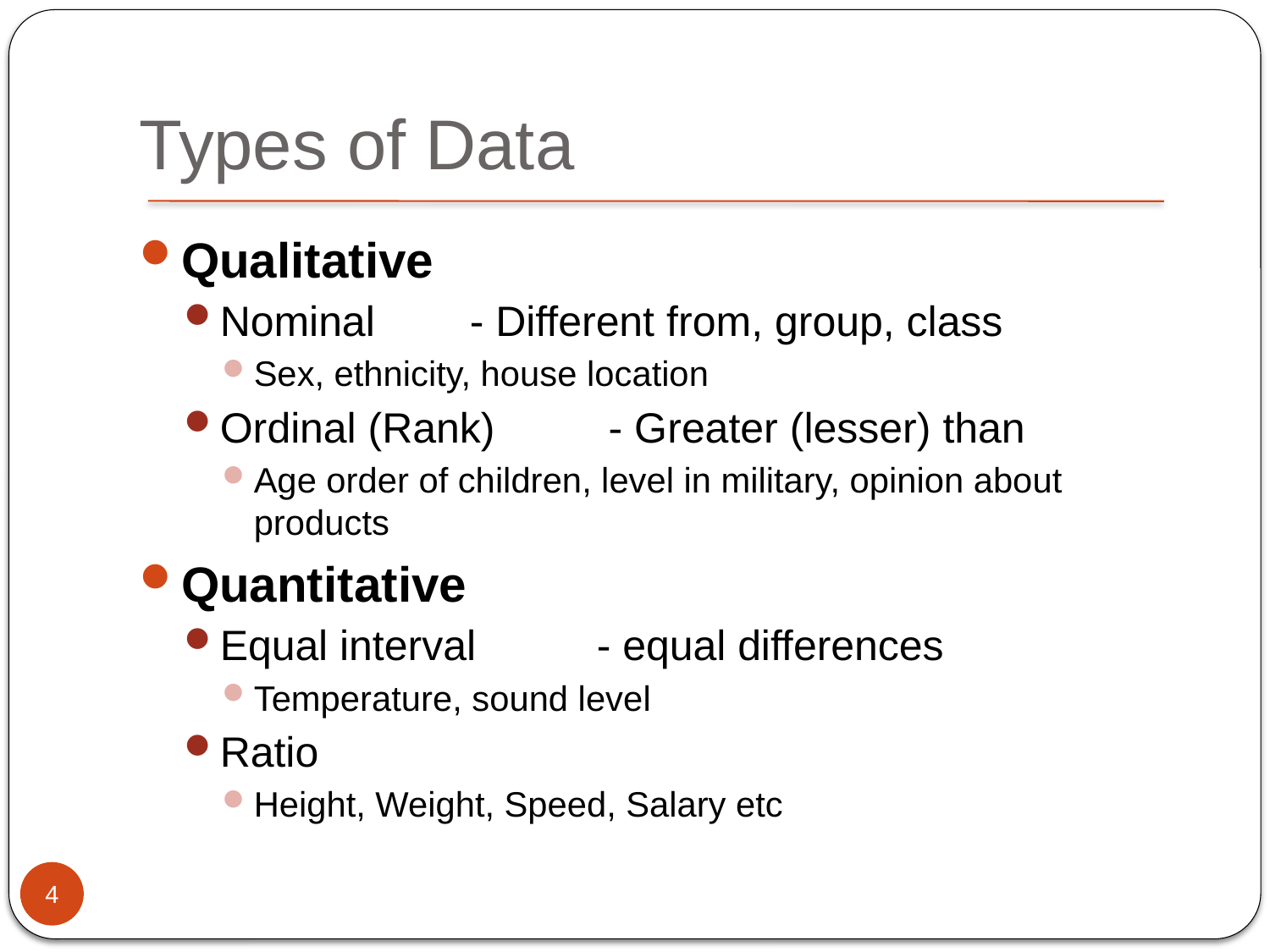

# Types of Data
Qualitative
Nominal	- Different from, group, class
Sex, ethnicity, house location
Ordinal (Rank)	 - Greater (lesser) than
Age order of children, level in military, opinion about products
Quantitative
Equal interval	- equal differences
Temperature, sound level
Ratio
Height, Weight, Speed, Salary etc
4